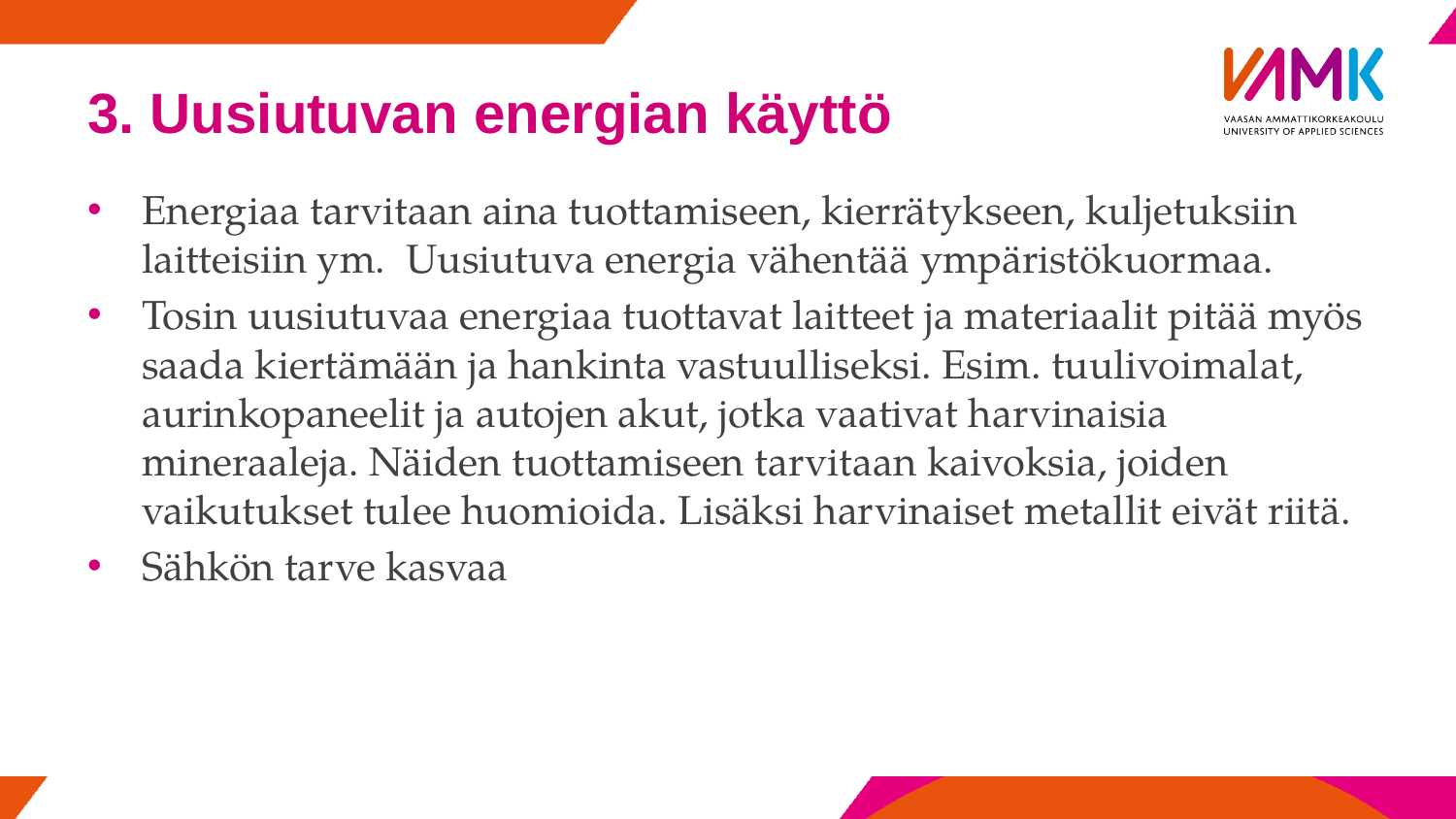

# 3. Uusiutuvan energian käyttö
Energiaa tarvitaan aina tuottamiseen, kierrätykseen, kuljetuksiin laitteisiin ym.  Uusiutuva energia vähentää ympäristökuormaa.
Tosin uusiutuvaa energiaa tuottavat laitteet ja materiaalit pitää myös saada kiertämään ja hankinta vastuulliseksi. Esim. tuulivoimalat, aurinkopaneelit ja autojen akut, jotka vaativat harvinaisia mineraaleja. Näiden tuottamiseen tarvitaan kaivoksia, joiden vaikutukset tulee huomioida. Lisäksi harvinaiset metallit eivät riitä.
Sähkön tarve kasvaa